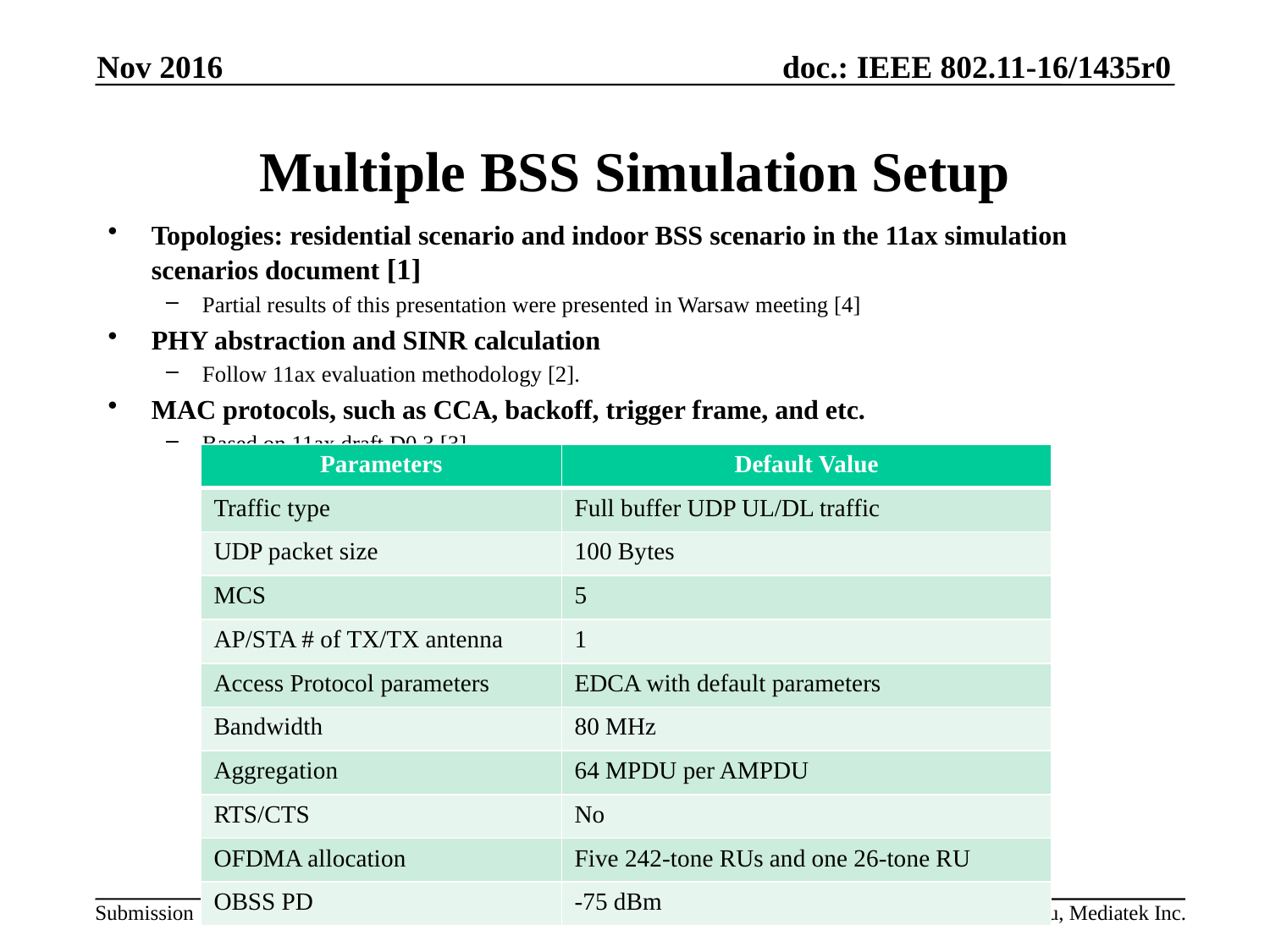

Nov 2016
# Multiple BSS Simulation Setup
Topologies: residential scenario and indoor BSS scenario in the 11ax simulation scenarios document [1]
Partial results of this presentation were presented in Warsaw meeting [4]
PHY abstraction and SINR calculation
Follow 11ax evaluation methodology [2].
MAC protocols, such as CCA, backoff, trigger frame, and etc.
Based on 11ax draft D0.3 [3].

| Parameters | Default Value |
| --- | --- |
| Traffic type | Full buffer UDP UL/DL traffic |
| UDP packet size | 100 Bytes |
| MCS | 5 |
| AP/STA # of TX/TX antenna | 1 |
| Access Protocol parameters | EDCA with default parameters |
| Bandwidth | 80 MHz |
| Aggregation | 64 MPDU per AMPDU |
| RTS/CTS | No |
| OFDMA allocation | Five 242-tone RUs and one 26-tone RU |
| OBSS PD | -75 dBm |
Slide 3
Frank Hsu, Mediatek Inc.